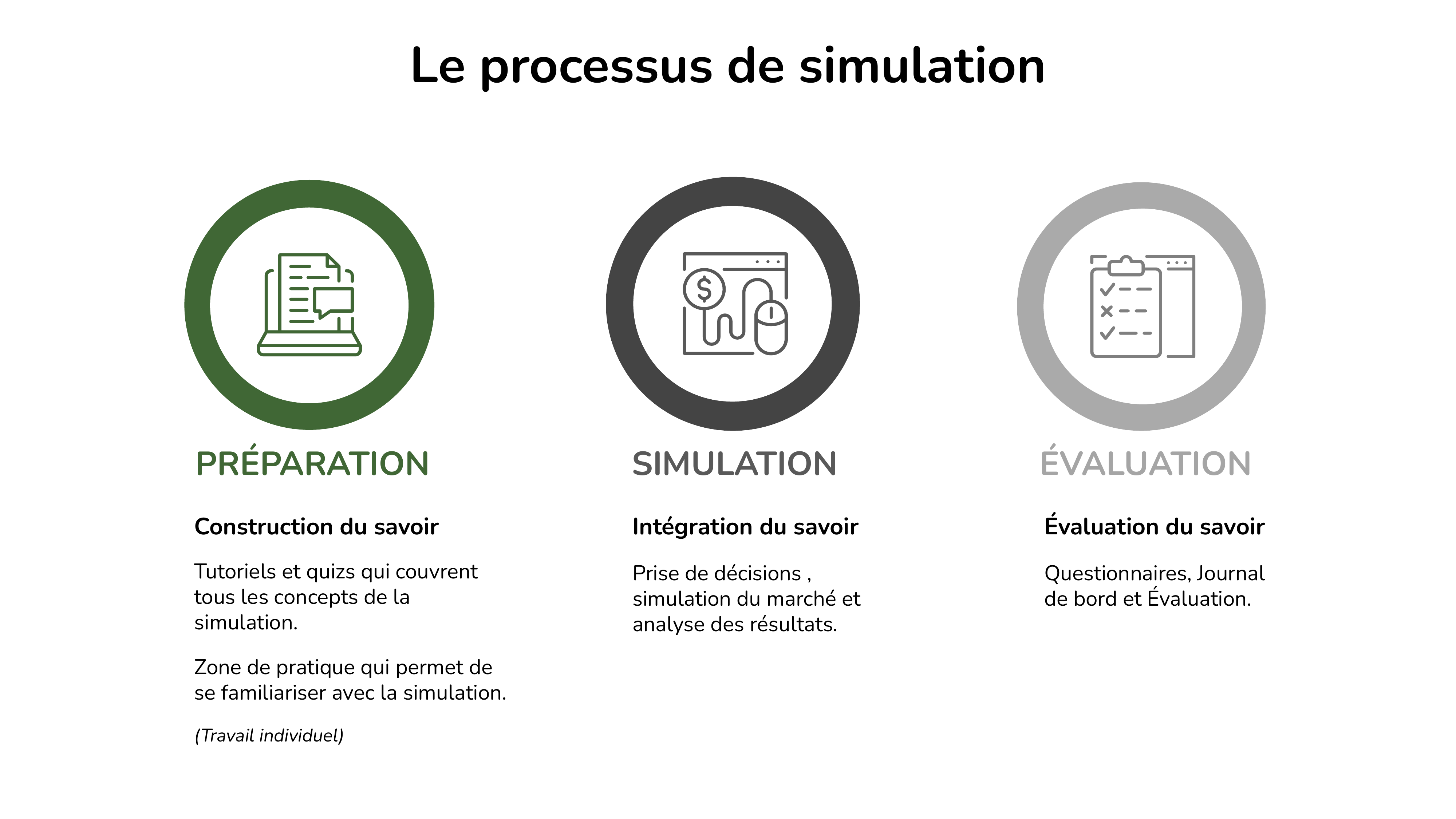

Le processus de simulation

PRÉPARATION
SIMULATION

ÉVALUATION
Construction du savoir

Tutoriels et quizs qui couvrent tous les concepts de la simulation.

Zone de pratique qui permet de se familiariser avec la simulation.

(Travail individuel)
Intégration du savoir

Prise de décisions , simulation du marché et analyse des résultats.
Évaluation du savoir

Questionnaires, Journal de bord et Évaluation.